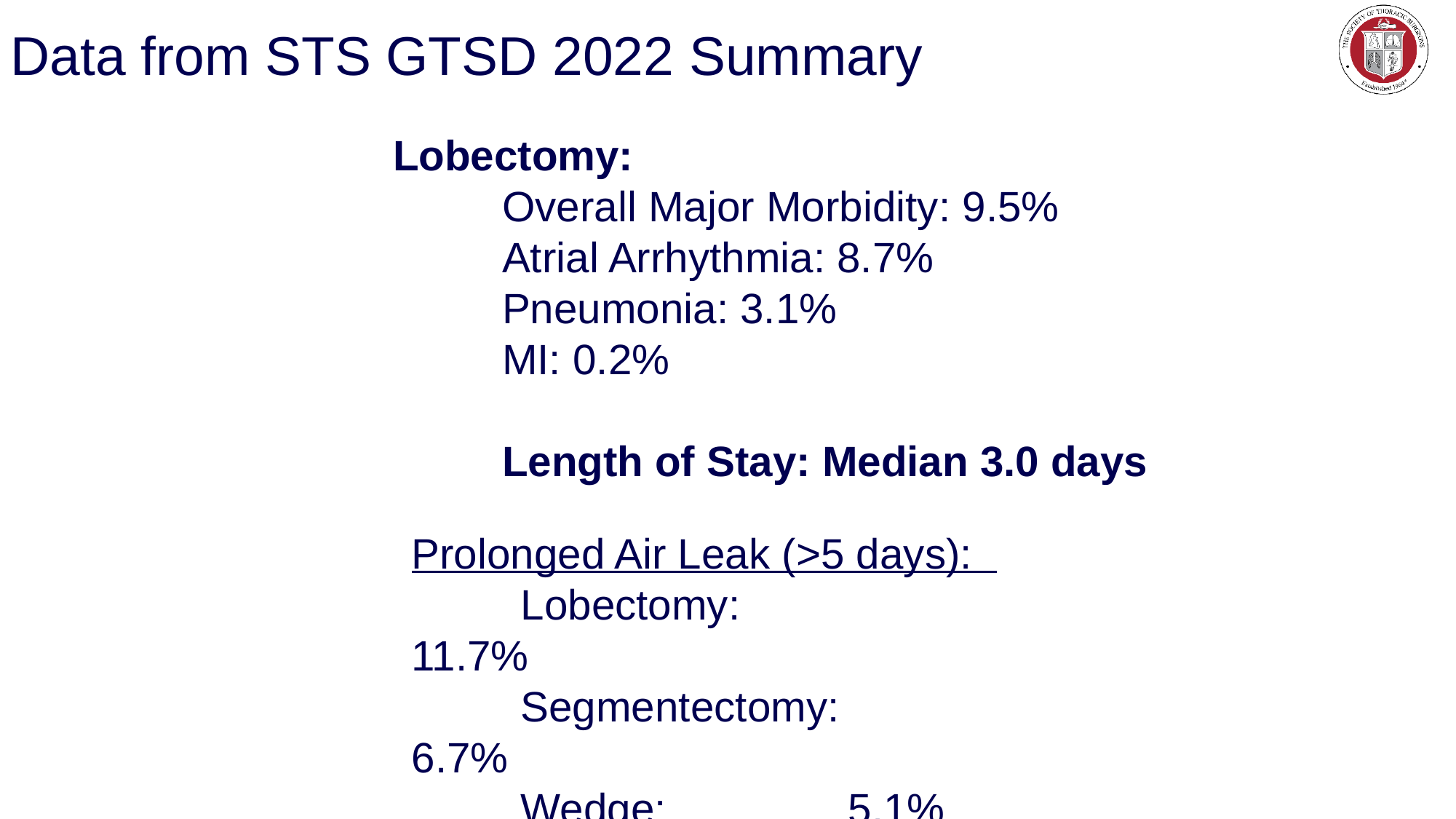

# Data from STS GTSD 2022 Summary
Lobectomy:
	Overall Major Morbidity: 9.5%
	Atrial Arrhythmia: 8.7%
	Pneumonia: 3.1%
	MI: 0.2%
	Length of Stay: Median 3.0 days

Prolonged Air Leak (>5 days):
	Lobectomy:	 	11.7%
	Segmentectomy: 	6.7%
	Wedge:  		5.1%